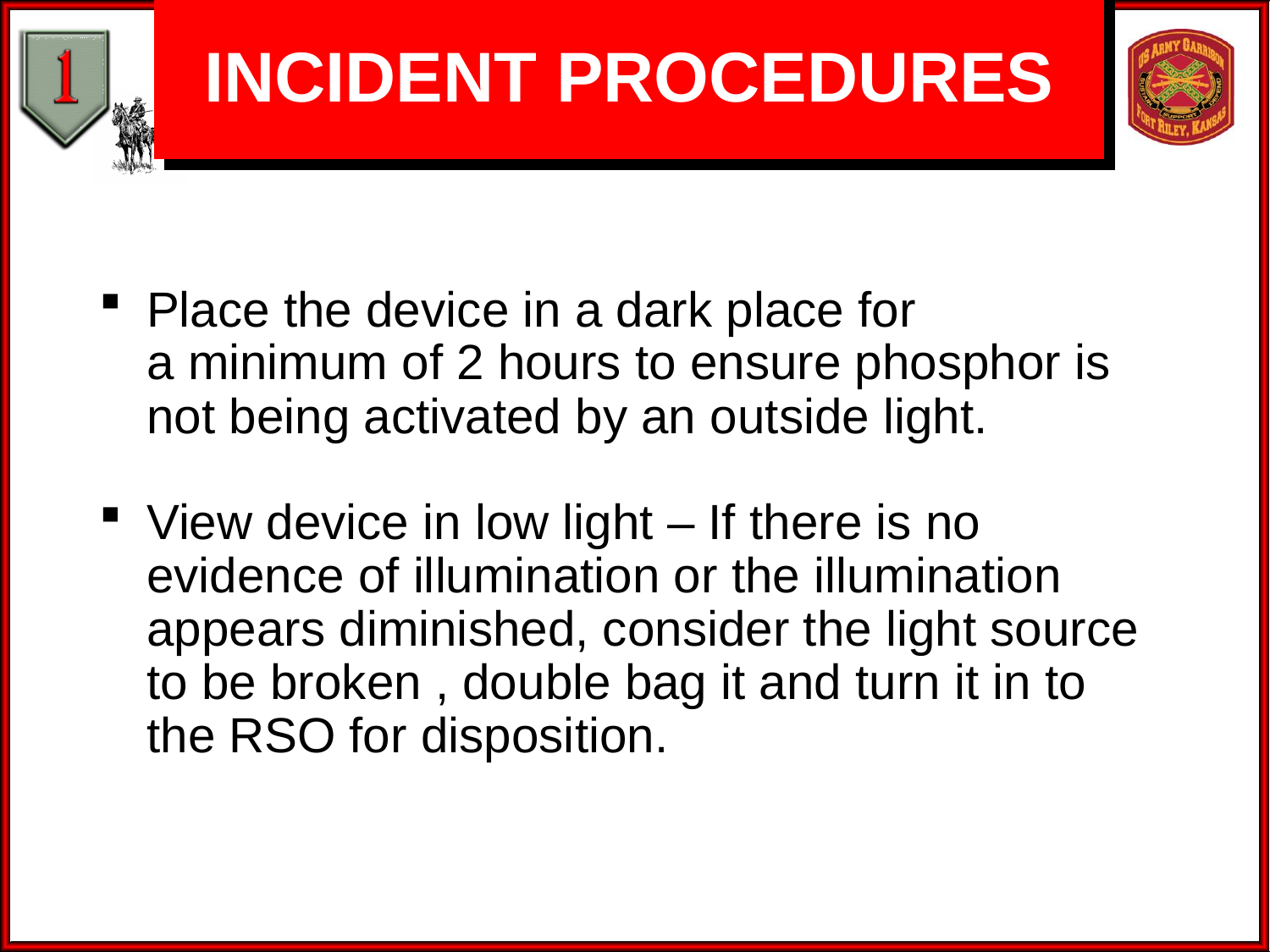

# INCIDENT PROCEDURES

Place the device in a dark place for
	a minimum of 2 hours to ensure phosphor is not being activated by an outside light.

View device in low light – If there is no evidence of illumination or the illumination appears diminished, consider the light source to be broken , double bag it and turn it in to the RSO for disposition.